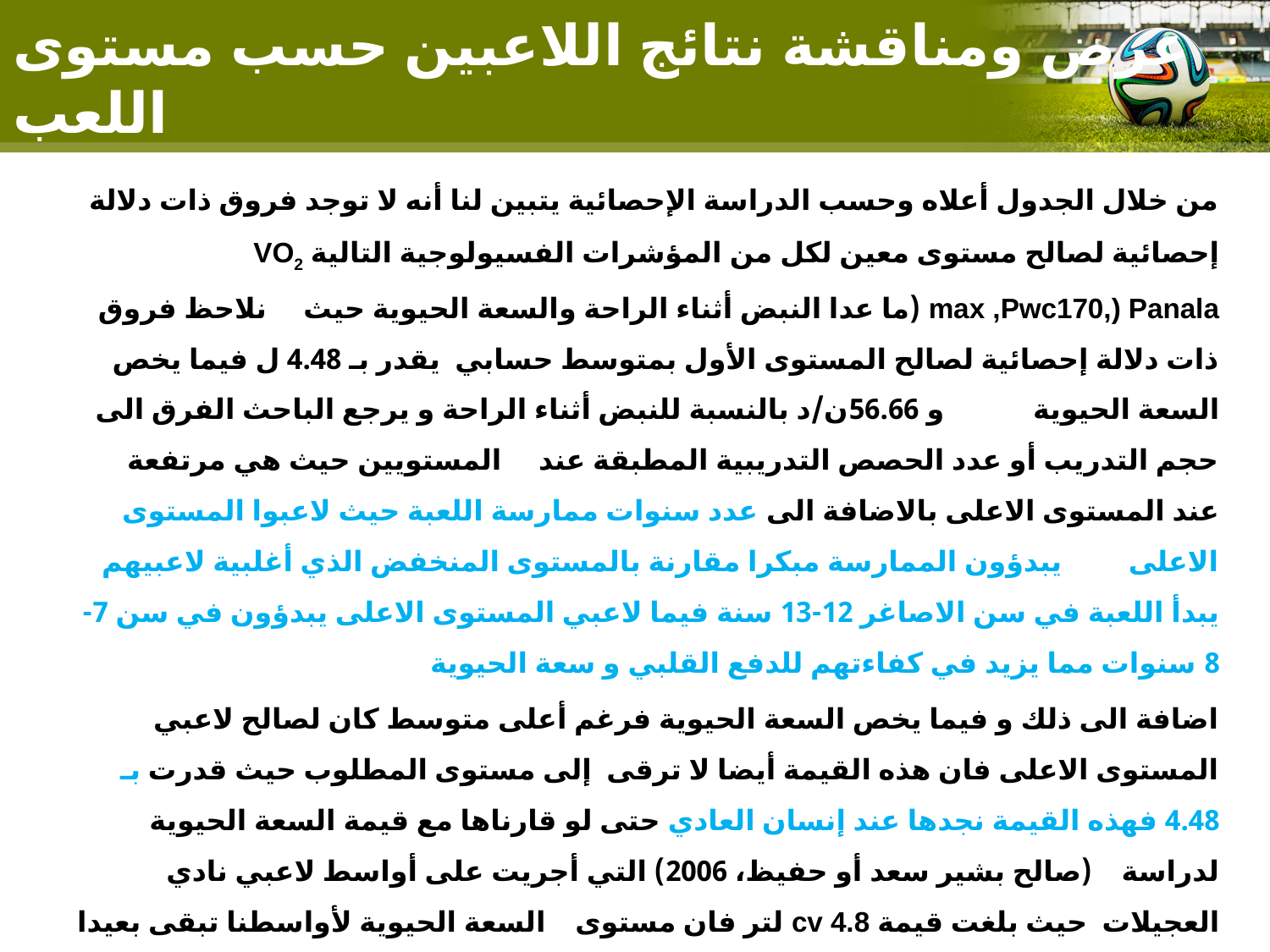

# عرض ومناقشة نتائج اللاعبين حسب مستوى اللعب
من خلال الجدول أعلاه وحسب الدراسة الإحصائية يتبين لنا أنه لا توجد فروق ذات دلالة إحصائية لصالح مستوى معين لكل من المؤشرات الفسيولوجية التالية VO2 max ,Pwc170,) Panala (ما عدا النبض أثناء الراحة والسعة الحيوية حيث     نلاحظ فروق ذات دلالة إحصائية لصالح المستوى الأول بمتوسط حسابي  يقدر بـ 4.48 ل فيما يخص السعة الحيوية            و 56.66ن/د بالنسبة للنبض أثناء الراحة و يرجع الباحث الفرق الى حجم التدريب أو عدد الحصص التدريبية المطبقة عند     المستويين حيث هي مرتفعة عند المستوى الاعلى بالاضافة الى عدد سنوات ممارسة اللعبة حيث لاعبوا المستوى الاعلى         يبدؤون الممارسة مبكرا مقارنة بالمستوى المنخفض الذي أغلبية لاعبيهم يبدأ اللعبة في سن الاصاغر 12-13 سنة فيما لاعبي المستوى الاعلى يبدؤون في سن 7-8 سنوات مما يزيد في كفاءتهم للدفع القلبي و سعة الحيوية
اضافة الى ذلك و فيما يخص السعة الحيوية فرغم أعلى متوسط كان لصالح لاعبي المستوى الاعلى فان هذه القيمة أيضا لا ترقى  إلى مستوى المطلوب حيث قدرت بـ 4.48 فهذه القيمة نجدها عند إنسان العادي حتى لو قارناها مع قيمة السعة الحيوية لدراسة    (صالح بشير سعد أو حفيظ، 2006) التي أجريت على أواسط لاعبي نادي العجيلات  حيث بلغت قيمة cv 4.8 لتر فان مستوى    السعة الحيوية لأواسطنا تبقى بعيدا على المستوى المطلوب للاعب كرة القدم.
حيث يرى ابراهيم رضا 1996 أن لاعب كرة القدم تكون قيمة السعة الحيوية لديه في حدود 5.4 لتر